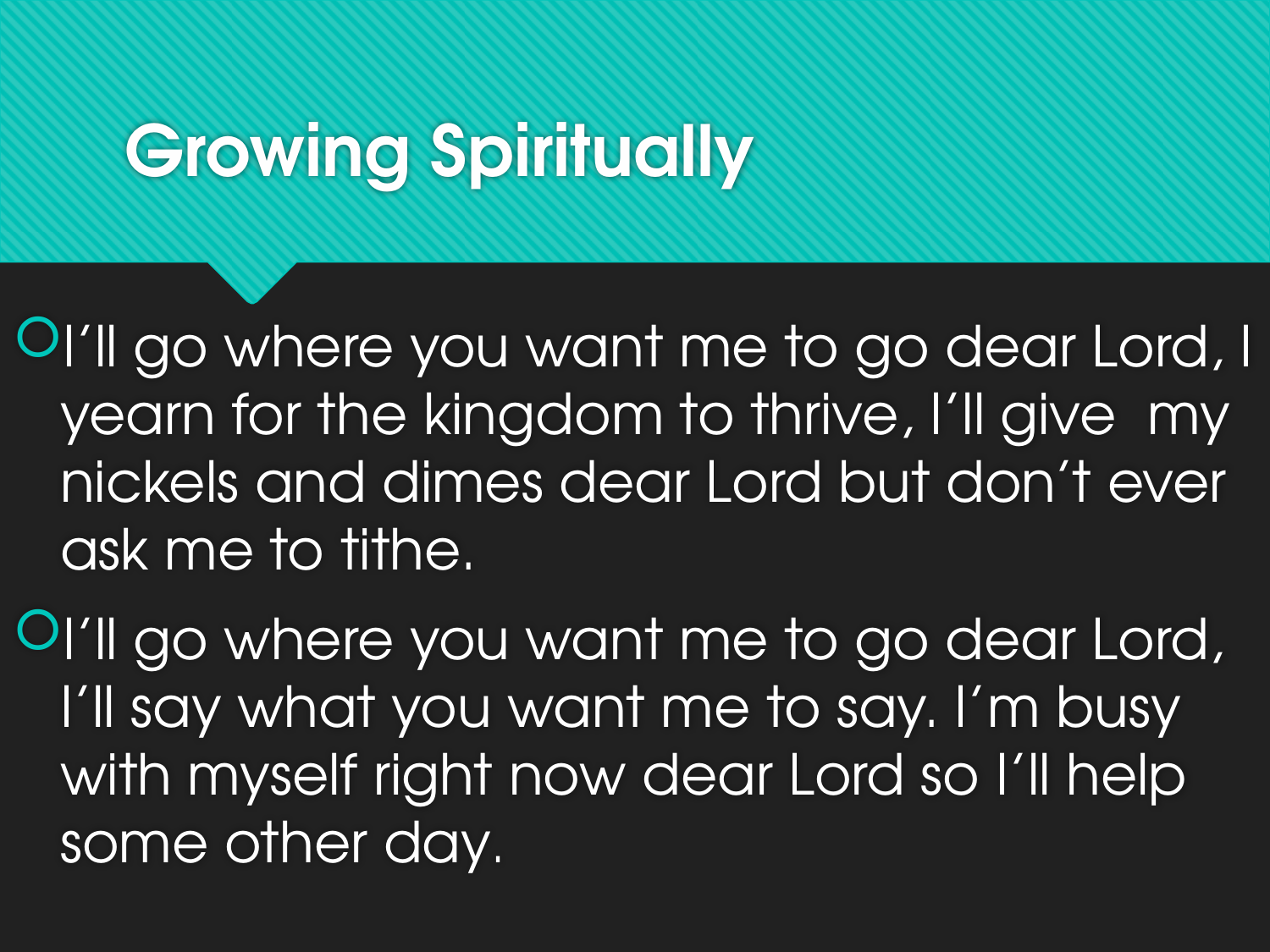

# Growing Spiritually
I’ll go where you want me to go dear Lord, I yearn for the kingdom to thrive, I’ll give  my nickels and dimes dear Lord but don’t ever ask me to tithe.
I’ll go where you want me to go dear Lord, I’ll say what you want me to say. I’m busy with myself right now dear Lord so I’ll help some other day.